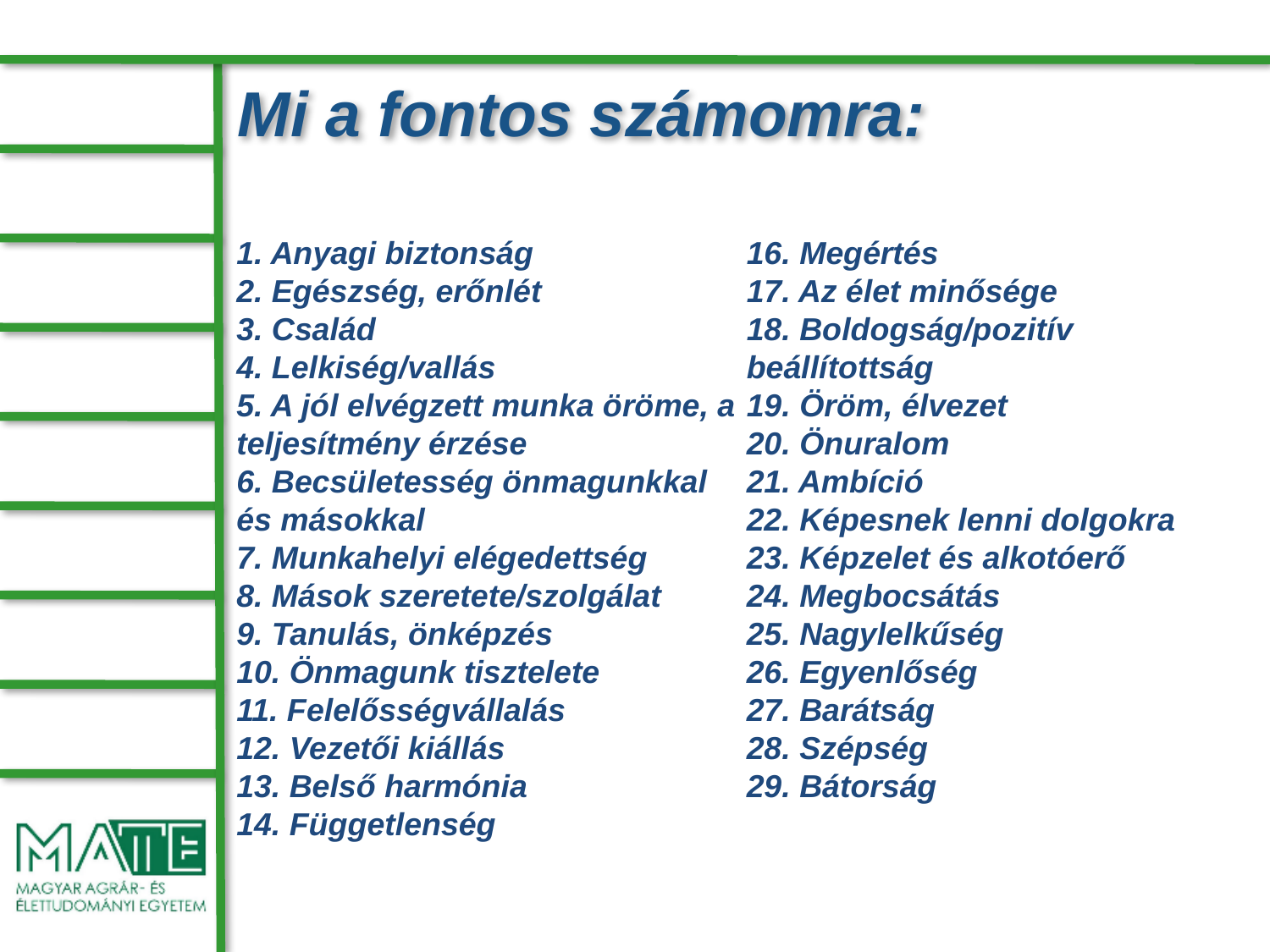

# Mi a fontos számomra:
1. Anyagi biztonság
2. Egészség, erőnlét
3. Család
4. Lelkiség/vallás
5. A jól elvégzett munka öröme, a teljesítmény érzése
6. Becsületesség önmagunkkal és másokkal
7. Munkahelyi elégedettség
8. Mások szeretete/szolgálat
9. Tanulás, önképzés
10. Önmagunk tisztelete
11. Felelősségvállalás
12. Vezetői kiállás
13. Belső harmónia
14. Függetlenség

15. Intelligencia és bölcsesség
16. Megértés
17. Az élet minősége
18. Boldogság/pozitív beállítottság
19. Öröm, élvezet
20. Önuralom
21. Ambíció
22. Képesnek lenni dolgokra
23. Képzelet és alkotóerő
24. Megbocsátás
25. Nagylelkűség
26. Egyenlőség
27. Barátság
28. Szépség
29. Bátorság